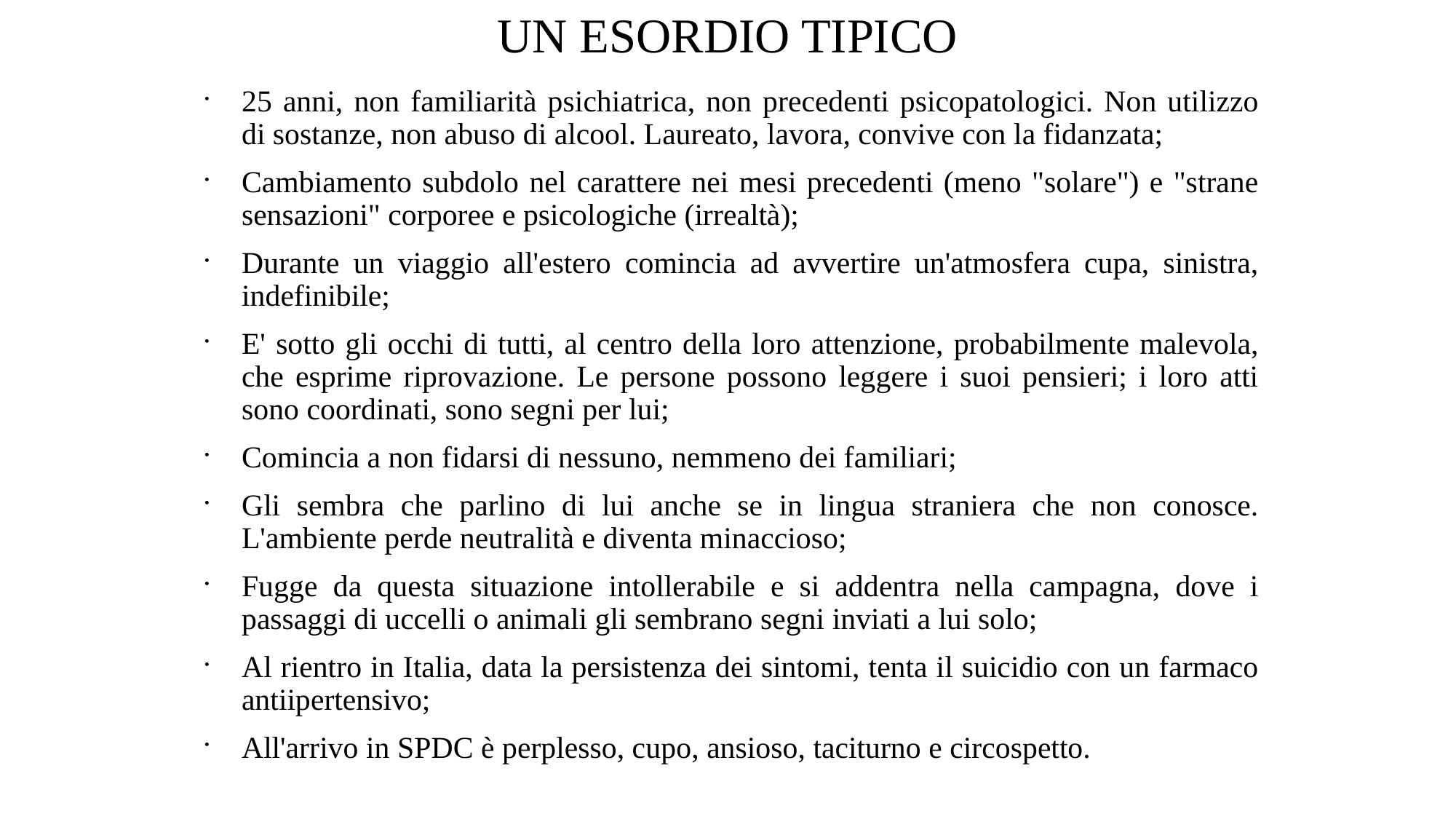

UN ESORDIO TIPICO
25 anni, non familiarità psichiatrica, non precedenti psicopatologici. Non utilizzo di sostanze, non abuso di alcool. Laureato, lavora, convive con la fidanzata;
Cambiamento subdolo nel carattere nei mesi precedenti (meno "solare") e "strane sensazioni" corporee e psicologiche (irrealtà);
Durante un viaggio all'estero comincia ad avvertire un'atmosfera cupa, sinistra, indefinibile;
E' sotto gli occhi di tutti, al centro della loro attenzione, probabilmente malevola, che esprime riprovazione. Le persone possono leggere i suoi pensieri; i loro atti sono coordinati, sono segni per lui;
Comincia a non fidarsi di nessuno, nemmeno dei familiari;
Gli sembra che parlino di lui anche se in lingua straniera che non conosce. L'ambiente perde neutralità e diventa minaccioso;
Fugge da questa situazione intollerabile e si addentra nella campagna, dove i passaggi di uccelli o animali gli sembrano segni inviati a lui solo;
Al rientro in Italia, data la persistenza dei sintomi, tenta il suicidio con un farmaco antiipertensivo;
All'arrivo in SPDC è perplesso, cupo, ansioso, taciturno e circospetto.